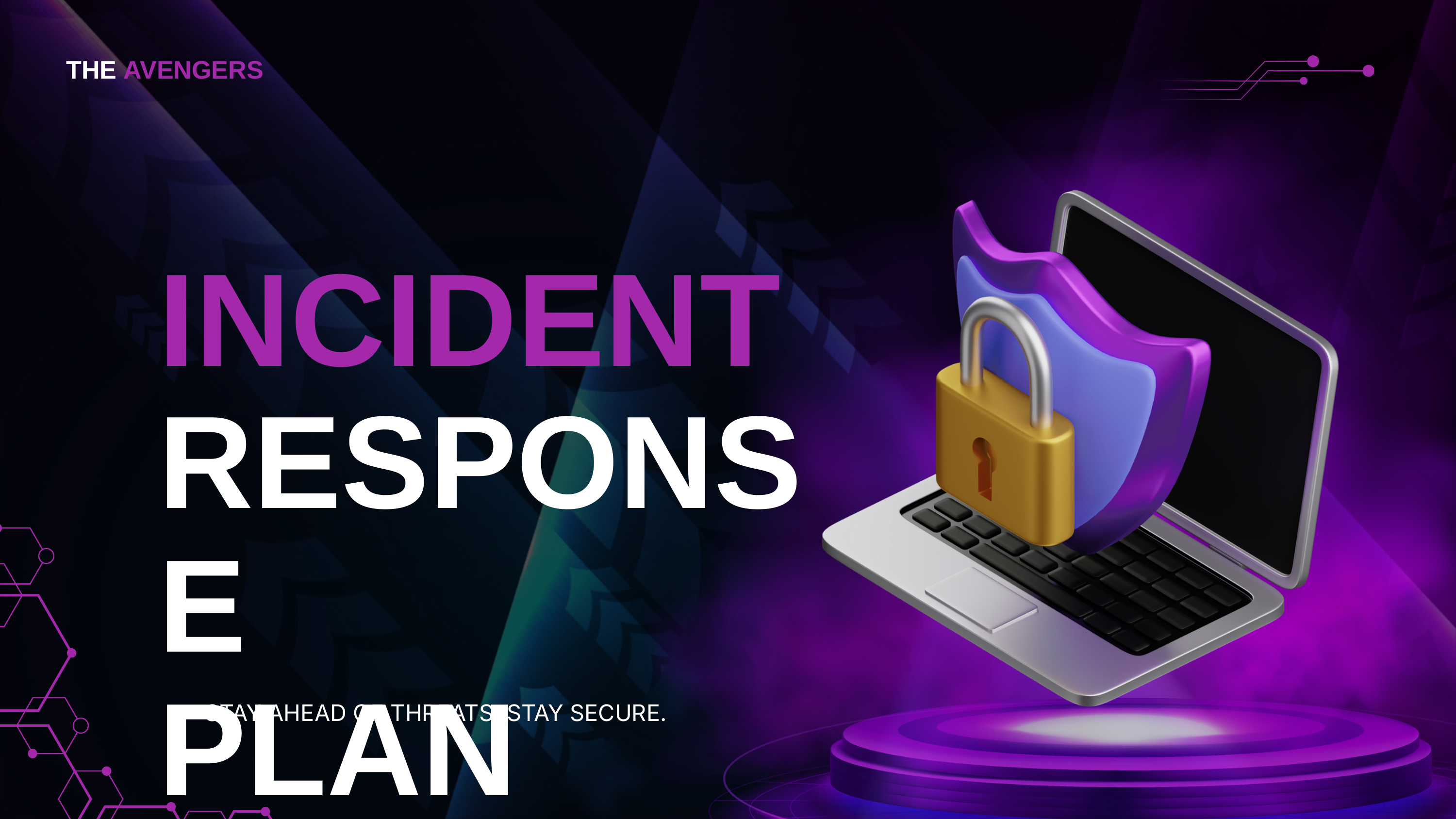

THE AVENGERS

INCIDENT
RESPONSE
PLAN (IRP)

STAY AHEAD OF THREATS, STAY SECURE.